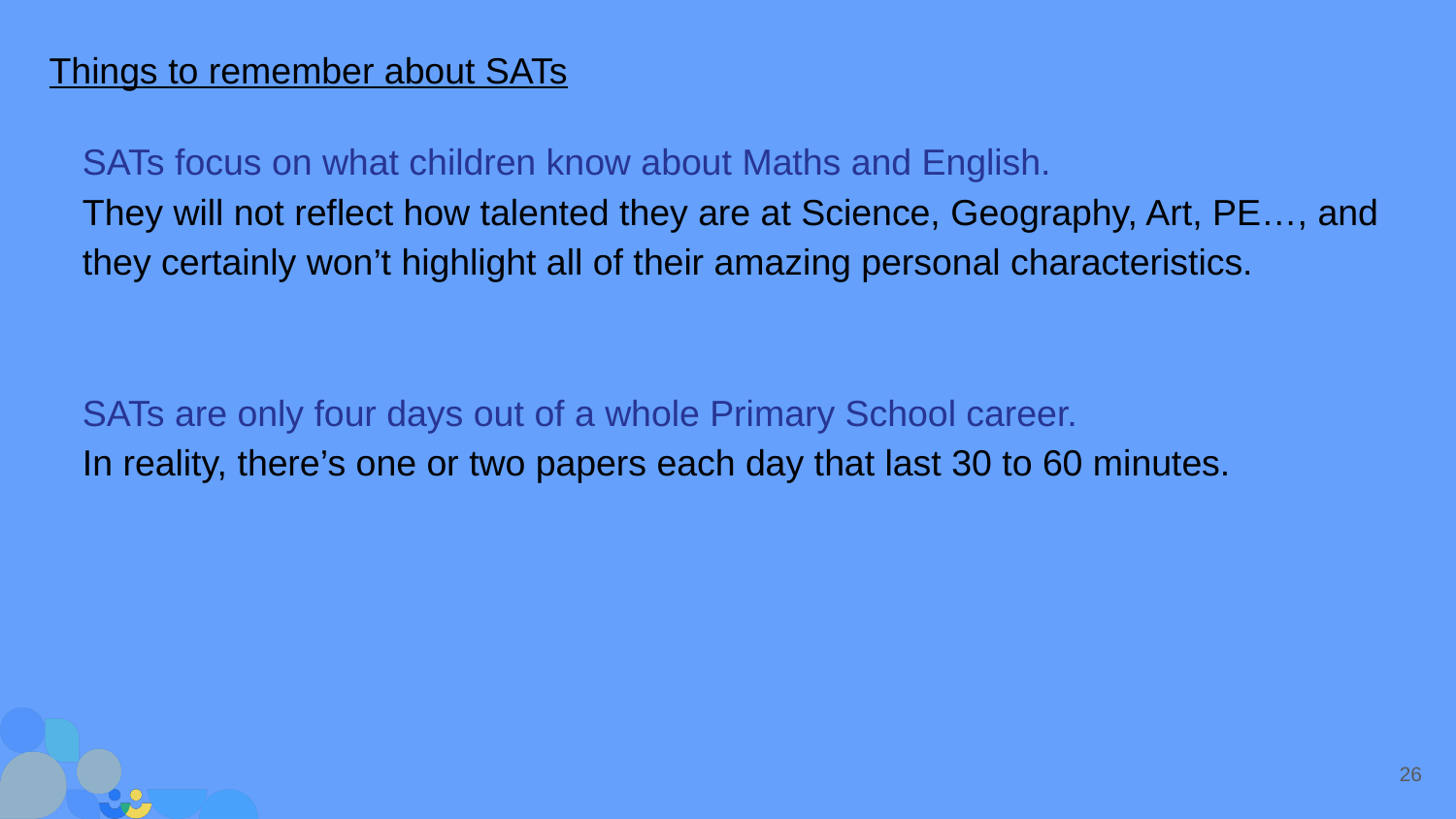

# Things to remember about SATs
SATs focus on what children know about Maths and English.
They will not reflect how talented they are at Science, Geography, Art, PE…, and they certainly won’t highlight all of their amazing personal characteristics.

SATs are only four days out of a whole Primary School career.
In reality, there’s one or two papers each day that last 30 to 60 minutes.
26